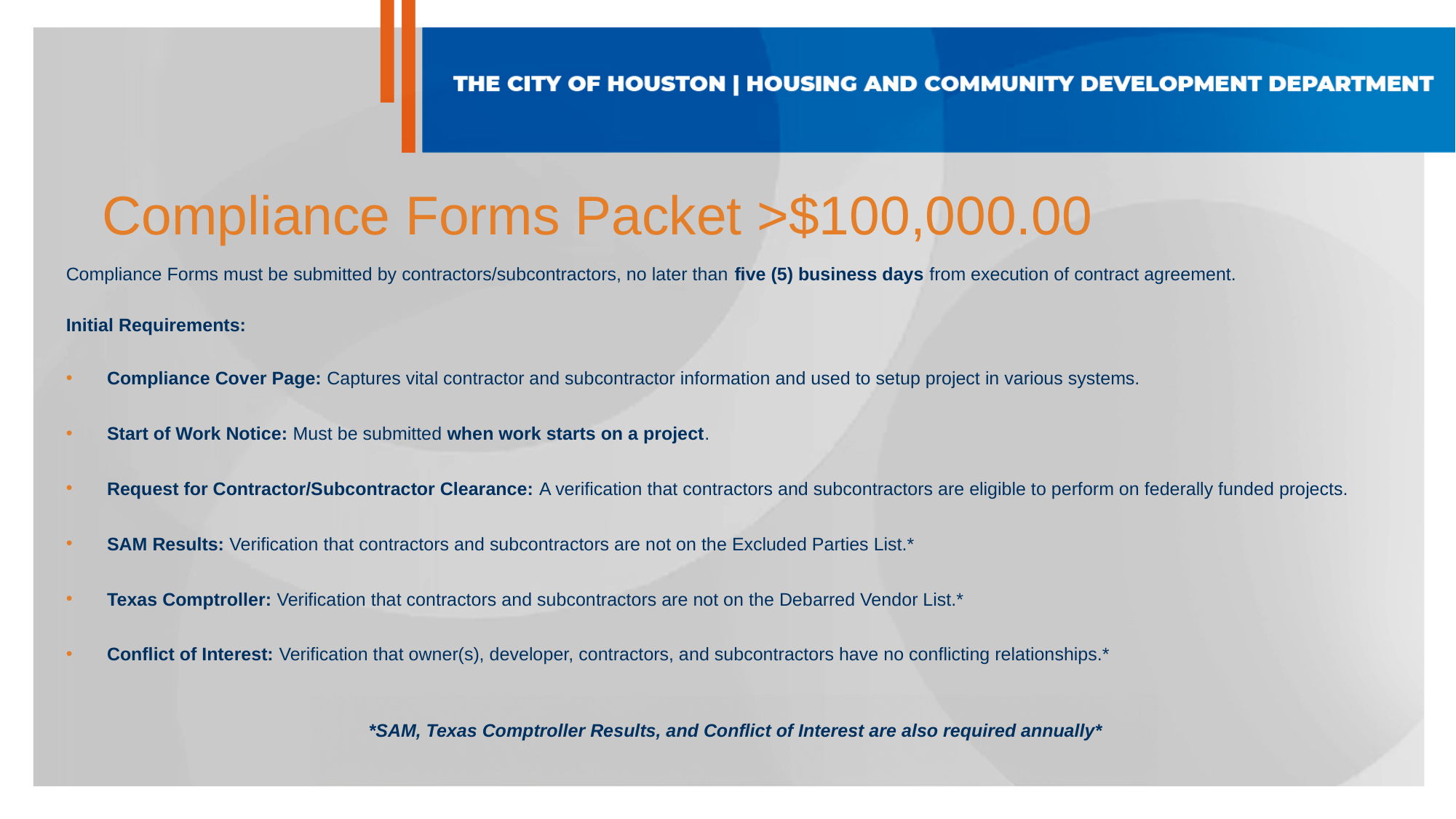

Compliance Forms Packet >$100,000.00
Compliance Forms must be submitted by contractors/subcontractors, no later than five (5) business days from execution of contract agreement.

Initial Requirements:

Compliance Cover Page: Captures vital contractor and subcontractor information and used to setup project in various systems.

Start of Work Notice: Must be submitted when work starts on a project.

Request for Contractor/Subcontractor Clearance: A verification that contractors and subcontractors are eligible to perform on federally funded projects.

SAM Results: Verification that contractors and subcontractors are not on the Excluded Parties List.*

Texas Comptroller: Verification that contractors and subcontractors are not on the Debarred Vendor List.*

Conflict of Interest: Verification that owner(s), developer, contractors, and subcontractors have no conflicting relationships.*

       *SAM, Texas Comptroller Results, and Conflict of Interest are also required annually*